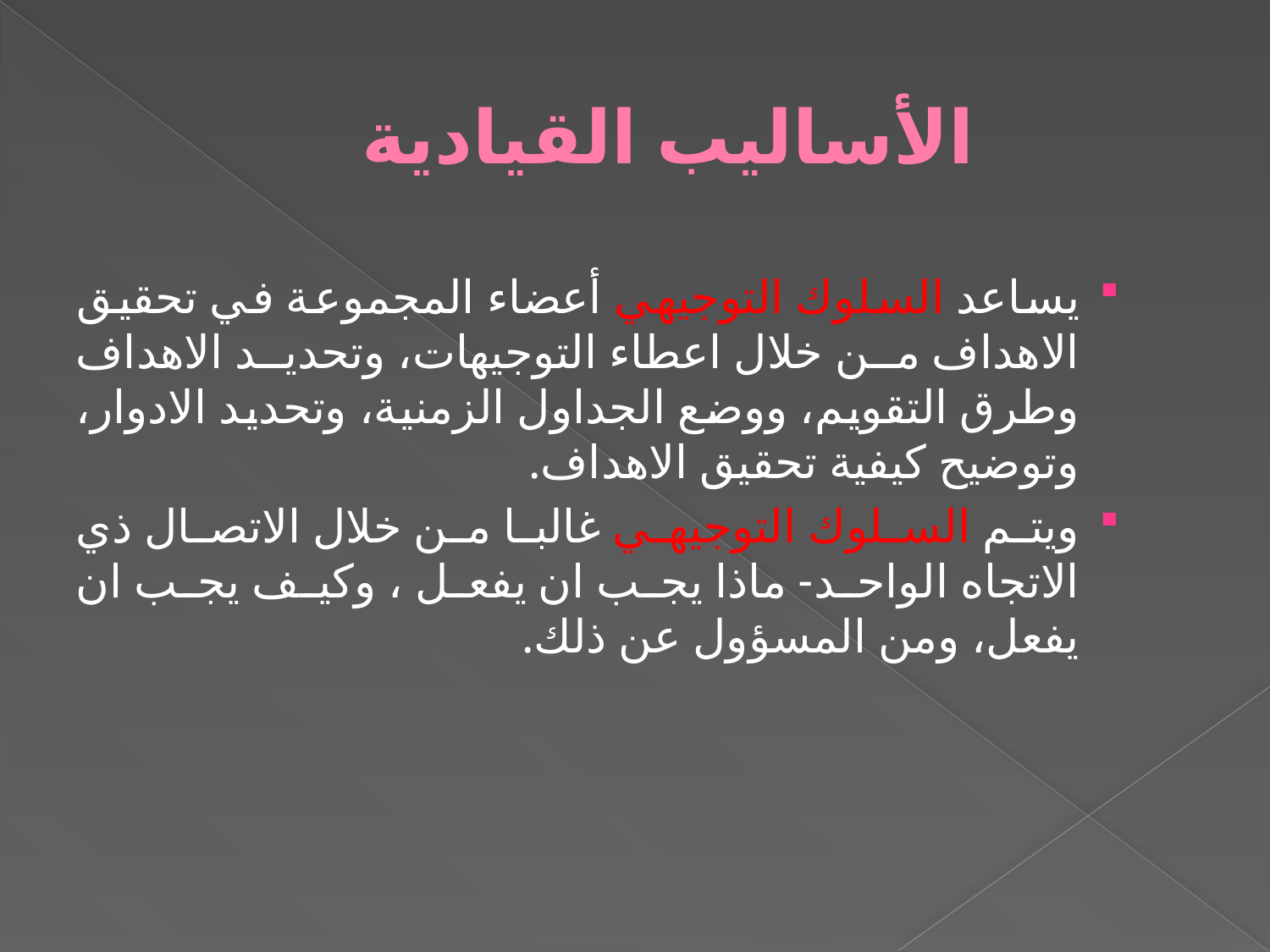

# الأساليب القيادية
يساعد السلوك التوجيهي أعضاء المجموعة في تحقيق الاهداف من خلال اعطاء التوجيهات، وتحديد الاهداف وطرق التقويم، ووضع الجداول الزمنية، وتحديد الادوار، وتوضيح كيفية تحقيق الاهداف.
ويتم السلوك التوجيهي غالبا من خلال الاتصال ذي الاتجاه الواحد- ماذا يجب ان يفعل ، وكيف يجب ان يفعل، ومن المسؤول عن ذلك.